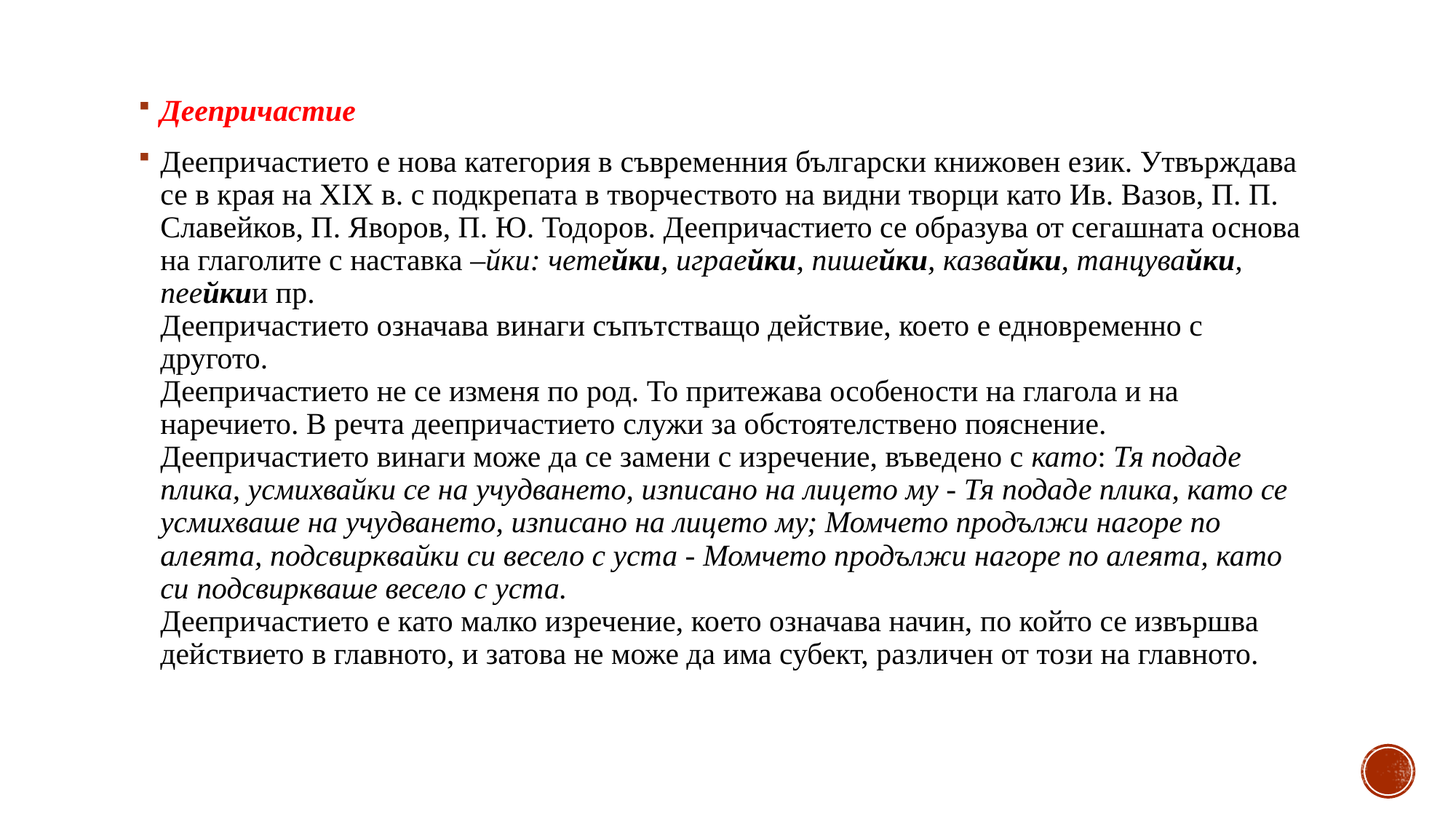

Деепричастие
Деепричастието е нова категория в съвременния български книжовен език. Утвърждава се в края на ХІХ в. с подкрепата в творчеството на видни творци като Ив. Вазов, П. П. Славейков, П. Яворов, П. Ю. Тодоров. Деепричастието се образува от сегашната основа на глаголите с наставка –йки: четейки, играейки, пишейки, казвайки, танцувайки, пеейкии пр.
Деепричастието означава винаги съпътстващо действие, което е едновременно с другото.
Деепричастието не се изменя по род. То притежава особености на глагола и на наречието. В речта деепричастието служи за обстоятелствено пояснение. Деепричастието винаги може да се замени с изречение, въведено с като: Тя подаде плика, усмихвайки се на учудването, изписано на лицето му - Тя подаде плика, като се усмихваше на учудването, изписано на лицето му; Момчето продължи нагоре по алеята, подсвирквайки си весело с уста - Момчето продължи нагоре по алеята, като  си подсвиркваше весело с уста.
Деепричастието е като малко изречение, което означава начин, по който се извършва действието в главното, и затова не може да има субект, различен от този на главното.